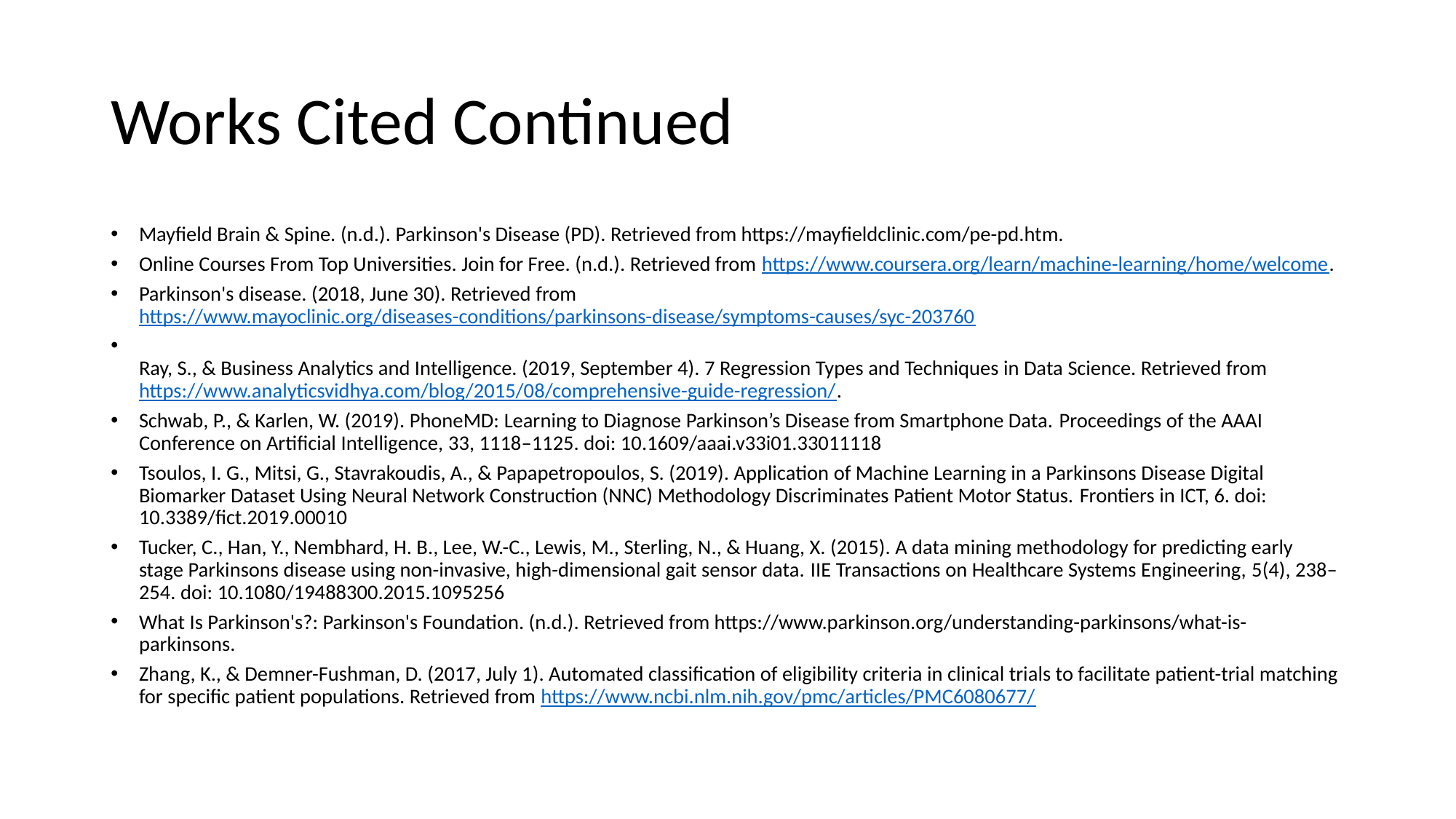

# Works Cited Continued
Mayfield Brain & Spine. (n.d.). Parkinson's Disease (PD). Retrieved from https://mayfieldclinic.com/pe-pd.htm.
Online Courses From Top Universities. Join for Free. (n.d.). Retrieved from https://www.coursera.org/learn/machine-learning/home/welcome.
Parkinson's disease. (2018, June 30). Retrieved from https://www.mayoclinic.org/diseases-conditions/parkinsons-disease/symptoms-causes/syc-203760
Ray, S., & Business Analytics and Intelligence. (2019, September 4). 7 Regression Types and Techniques in Data Science. Retrieved from https://www.analyticsvidhya.com/blog/2015/08/comprehensive-guide-regression/.
Schwab, P., & Karlen, W. (2019). PhoneMD: Learning to Diagnose Parkinson’s Disease from Smartphone Data. Proceedings of the AAAI Conference on Artificial Intelligence, 33, 1118–1125. doi: 10.1609/aaai.v33i01.33011118
Tsoulos, I. G., Mitsi, G., Stavrakoudis, A., & Papapetropoulos, S. (2019). Application of Machine Learning in a Parkinsons Disease Digital Biomarker Dataset Using Neural Network Construction (NNC) Methodology Discriminates Patient Motor Status. Frontiers in ICT, 6. doi: 10.3389/fict.2019.00010
Tucker, C., Han, Y., Nembhard, H. B., Lee, W.-C., Lewis, M., Sterling, N., & Huang, X. (2015). A data mining methodology for predicting early stage Parkinsons disease using non-invasive, high-dimensional gait sensor data. IIE Transactions on Healthcare Systems Engineering, 5(4), 238–254. doi: 10.1080/19488300.2015.1095256
What Is Parkinson's?: Parkinson's Foundation. (n.d.). Retrieved from https://www.parkinson.org/understanding-parkinsons/what-is-parkinsons.
Zhang, K., & Demner-Fushman, D. (2017, July 1). Automated classification of eligibility criteria in clinical trials to facilitate patient-trial matching for specific patient populations. Retrieved from https://www.ncbi.nlm.nih.gov/pmc/articles/PMC6080677/